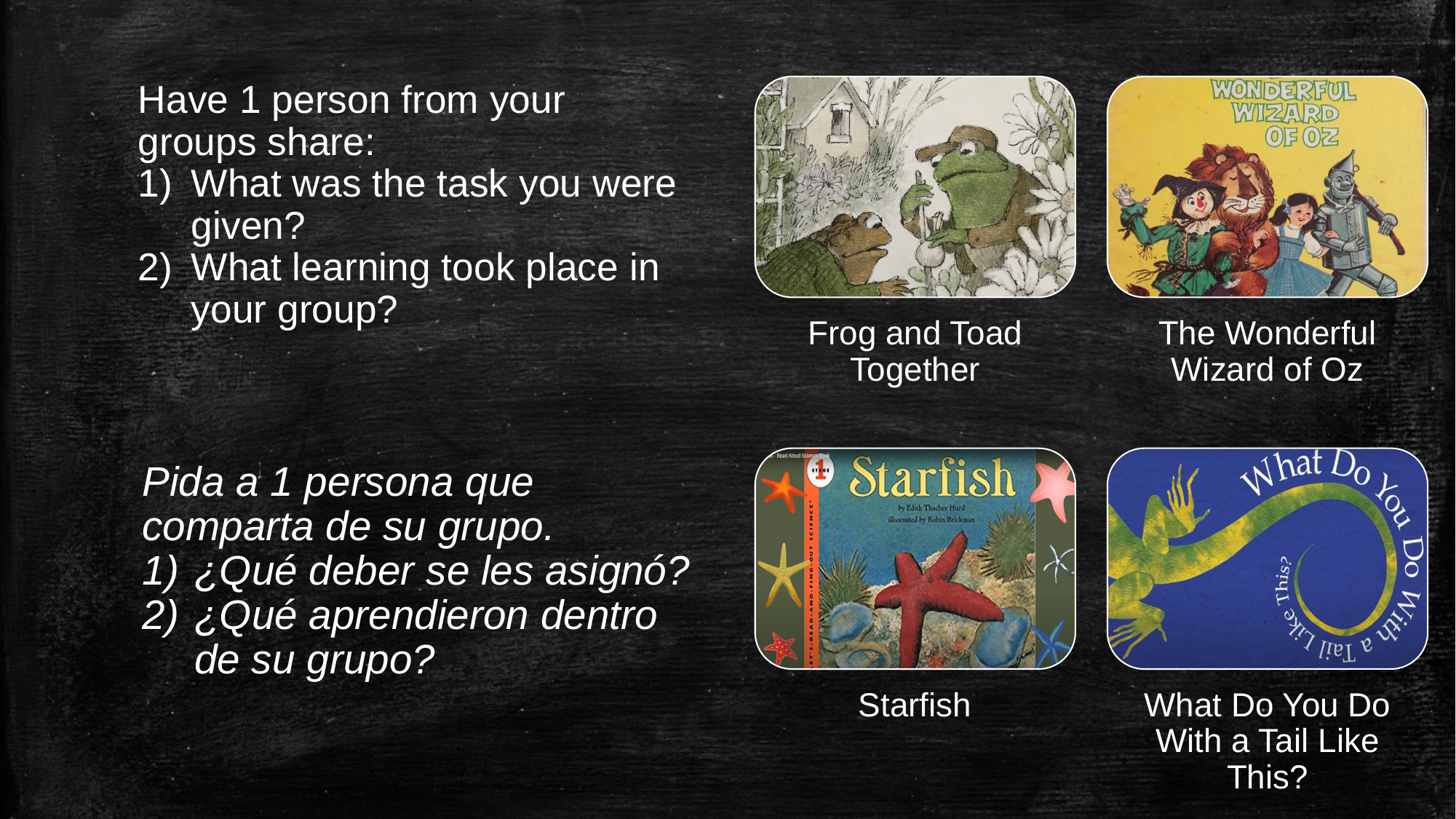

Frog and Toad Together
The Wonderful Wizard of Oz
Starfish
What Do You Do With a Tail Like This?
Have 1 person from your groups share:
What was the task you were given?
What learning took place in your group?
Pida a 1 persona que comparta de su grupo.
¿Qué deber se les asignó?
¿Qué aprendieron dentro de su grupo?